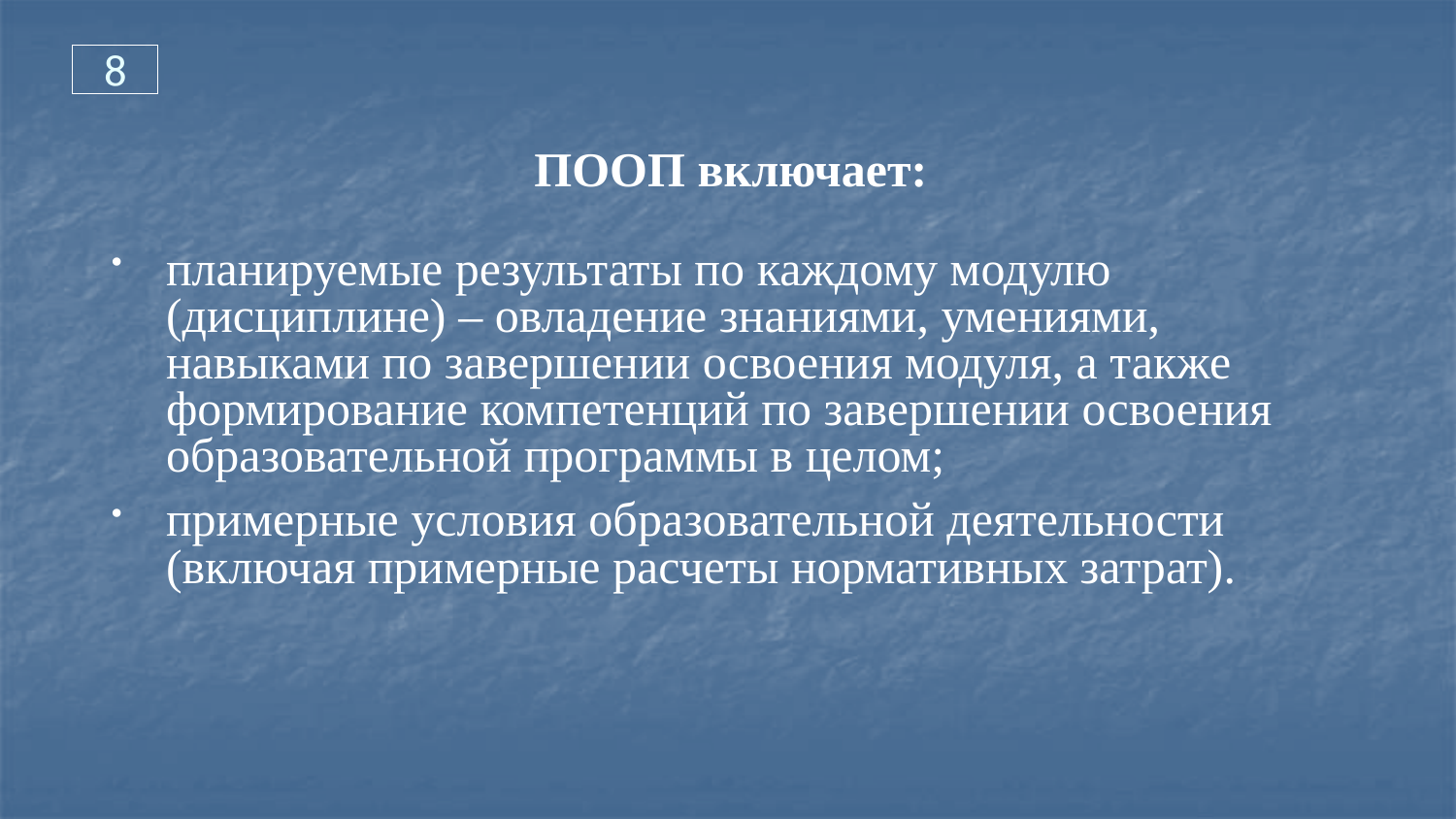

8
ПООП включает:

планируемые результаты по каждому модулю (дисциплине) – овладение знаниями, умениями, навыками по завершении освоения модуля, а также формирование компетенций по завершении освоения образовательной программы в целом;
примерные условия образовательной деятельности (включая примерные расчеты нормативных затрат).